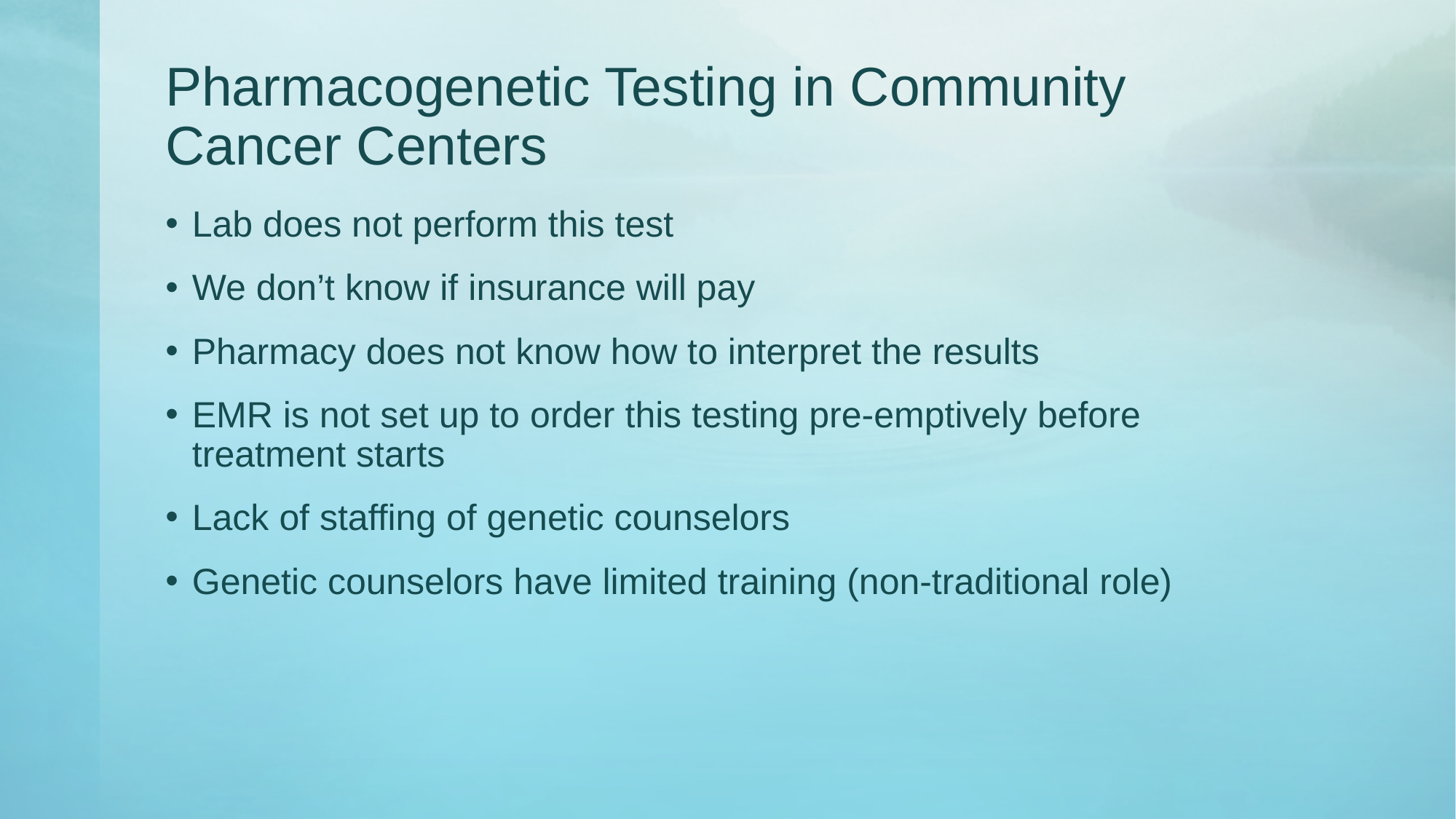

# Pharmacogenetic Testing in Community Cancer Centers
Lab does not perform this test
We don’t know if insurance will pay
Pharmacy does not know how to interpret the results
EMR is not set up to order this testing pre-emptively before treatment starts
Lack of staffing of genetic counselors
Genetic counselors have limited training (non-traditional role)